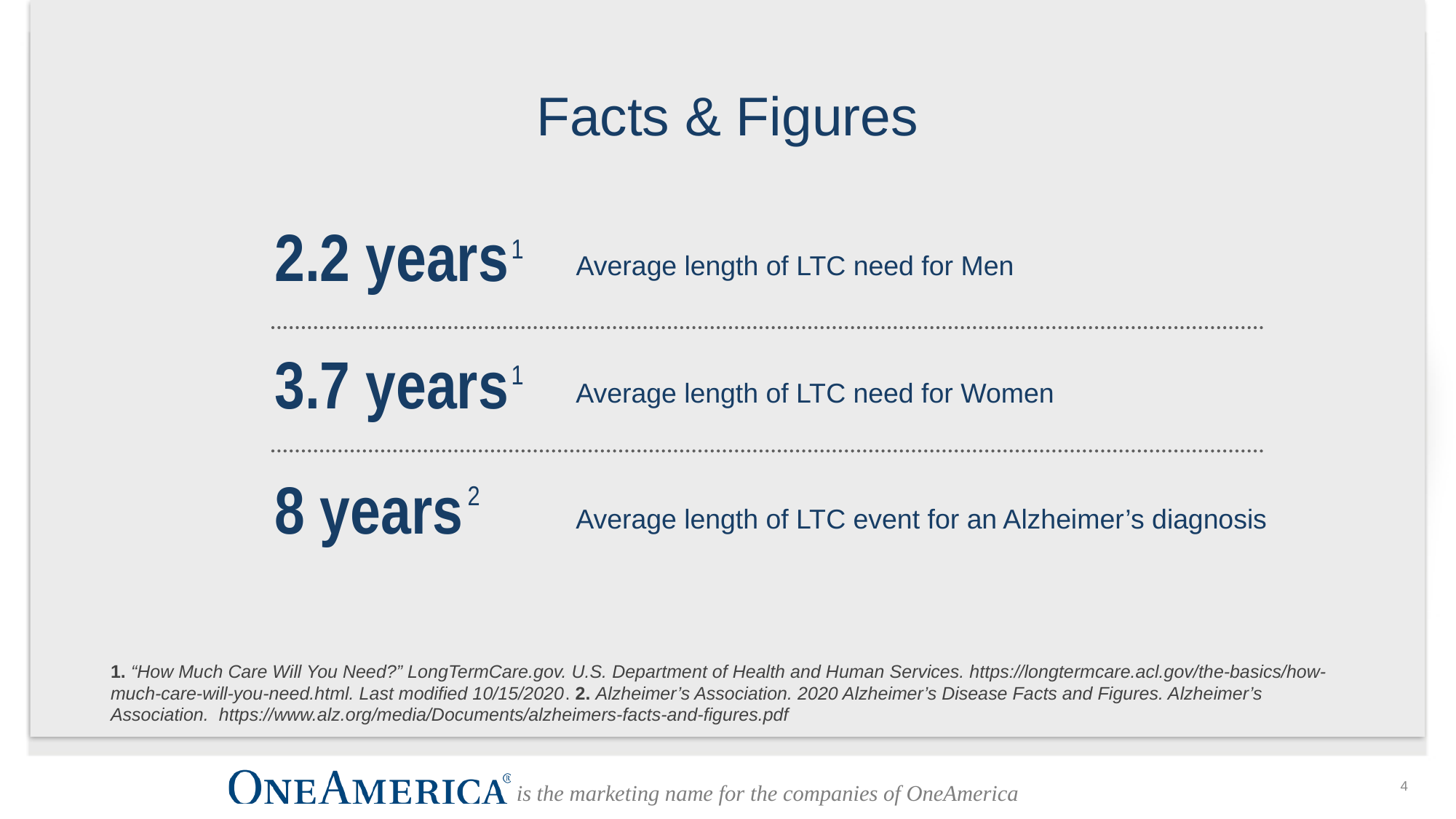

# Facts & Figures
2.2 years
1
Average length of LTC need for Men

3.7 years
1
Average length of LTC need for Women

8 years
2
Average length of LTC event for an Alzheimer’s diagnosis
1. “How Much Care Will You Need?” LongTermCare.gov. U.S. Department of Health and Human Services. https://longtermcare.acl.gov/the-basics/how-much-care-will-you-need.html. Last modified 10/15/2020. 2. Alzheimer’s Association. 2020 Alzheimer’s Disease Facts and Figures. Alzheimer’s Association.  https://www.alz.org/media/Documents/alzheimers-facts-and-figures.pdf